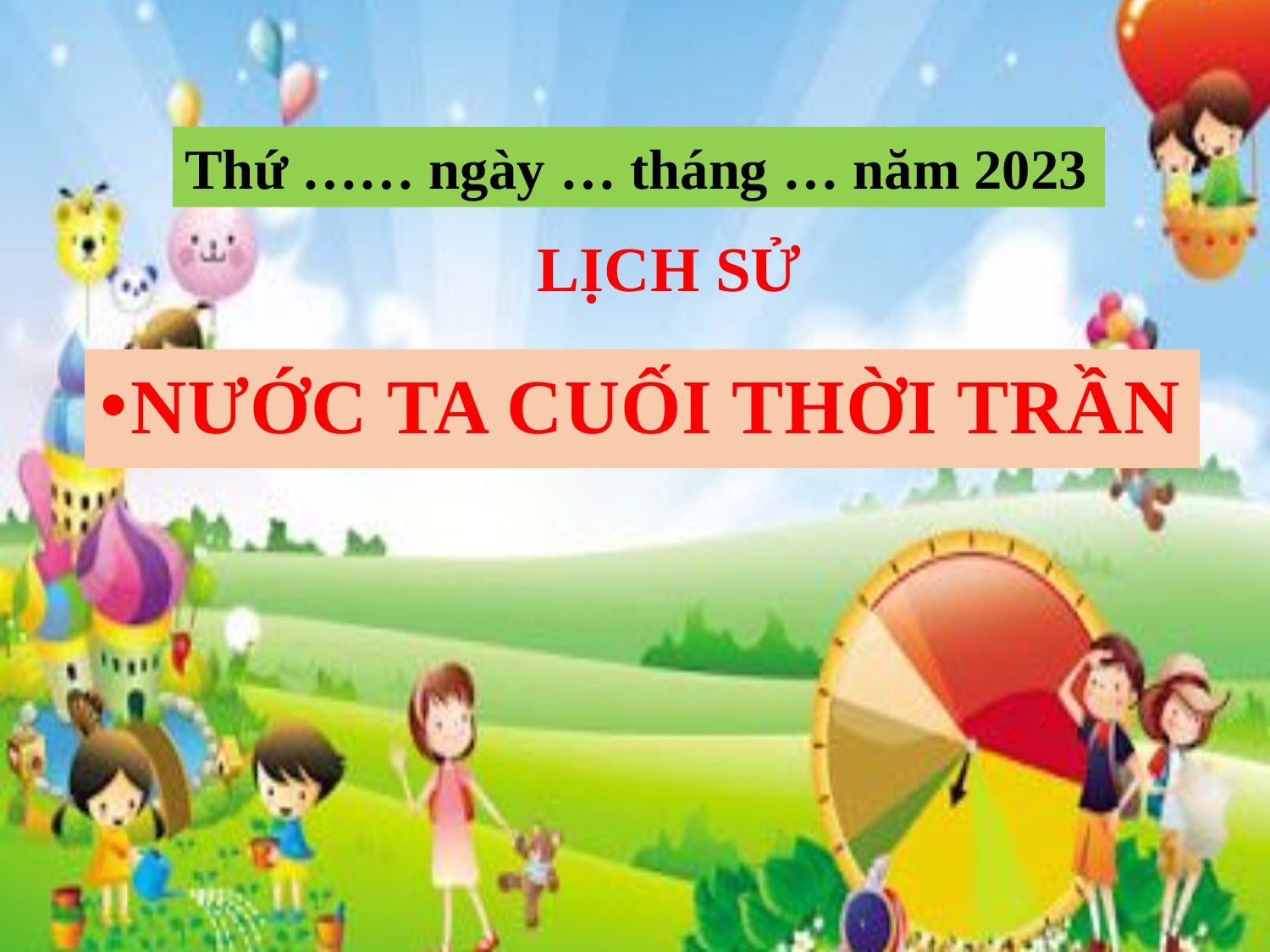

Thứ …… ngày … tháng … năm 2023
LỊCH SỬ
NƯỚC TA CUỐI THỜI TRẦN